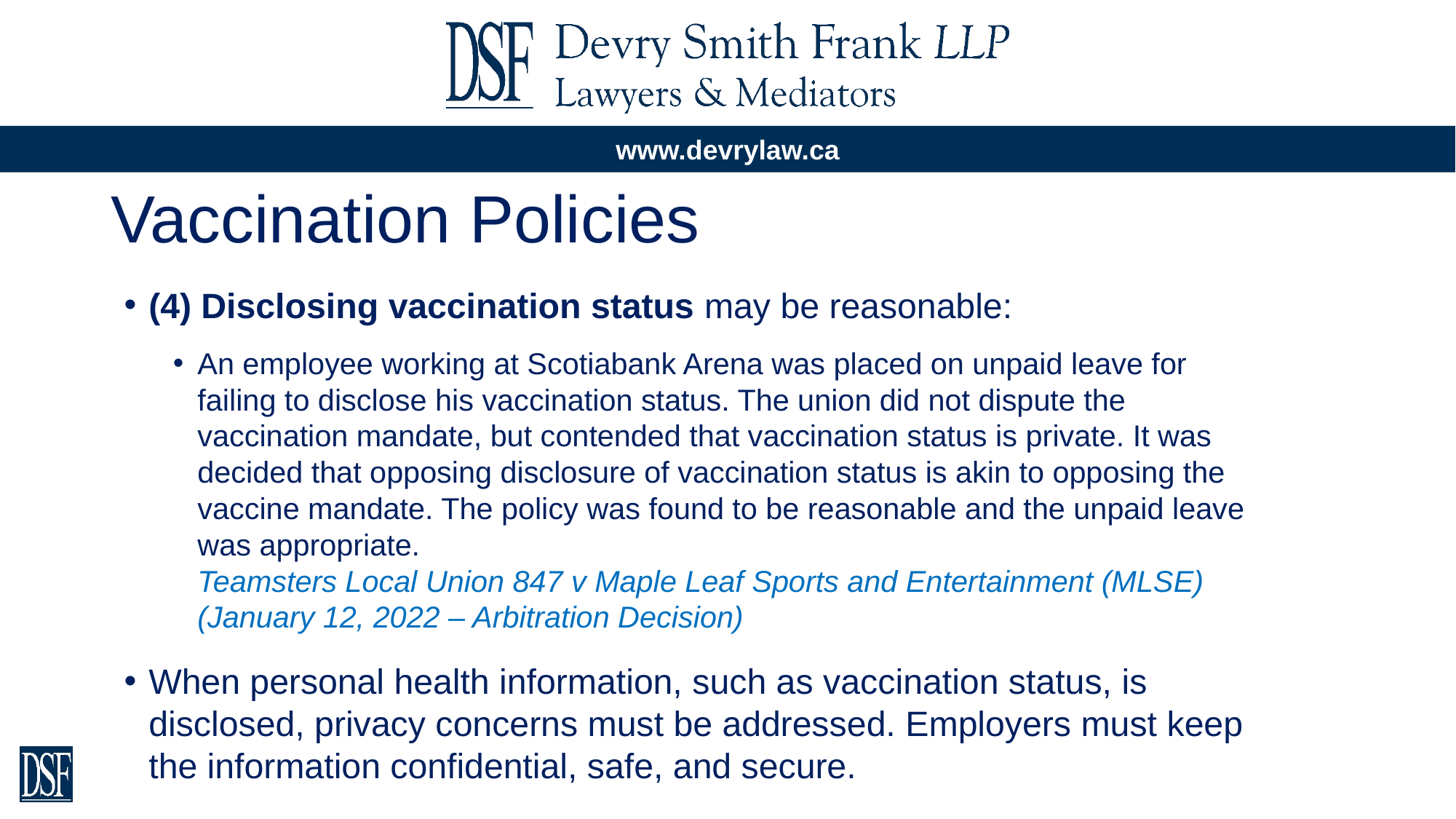

# Vaccination Policies
(4) Disclosing vaccination status may be reasonable:
An employee working at Scotiabank Arena was placed on unpaid leave for failing to disclose his vaccination status. The union did not dispute the vaccination mandate, but contended that vaccination status is private. It was decided that opposing disclosure of vaccination status is akin to opposing the vaccine mandate. The policy was found to be reasonable and the unpaid leave was appropriate.
Teamsters Local Union 847 v Maple Leaf Sports and Entertainment (MLSE) (January 12, 2022 – Arbitration Decision)
When personal health information, such as vaccination status, is disclosed, privacy concerns must be addressed. Employers must keep the information confidential, safe, and secure.